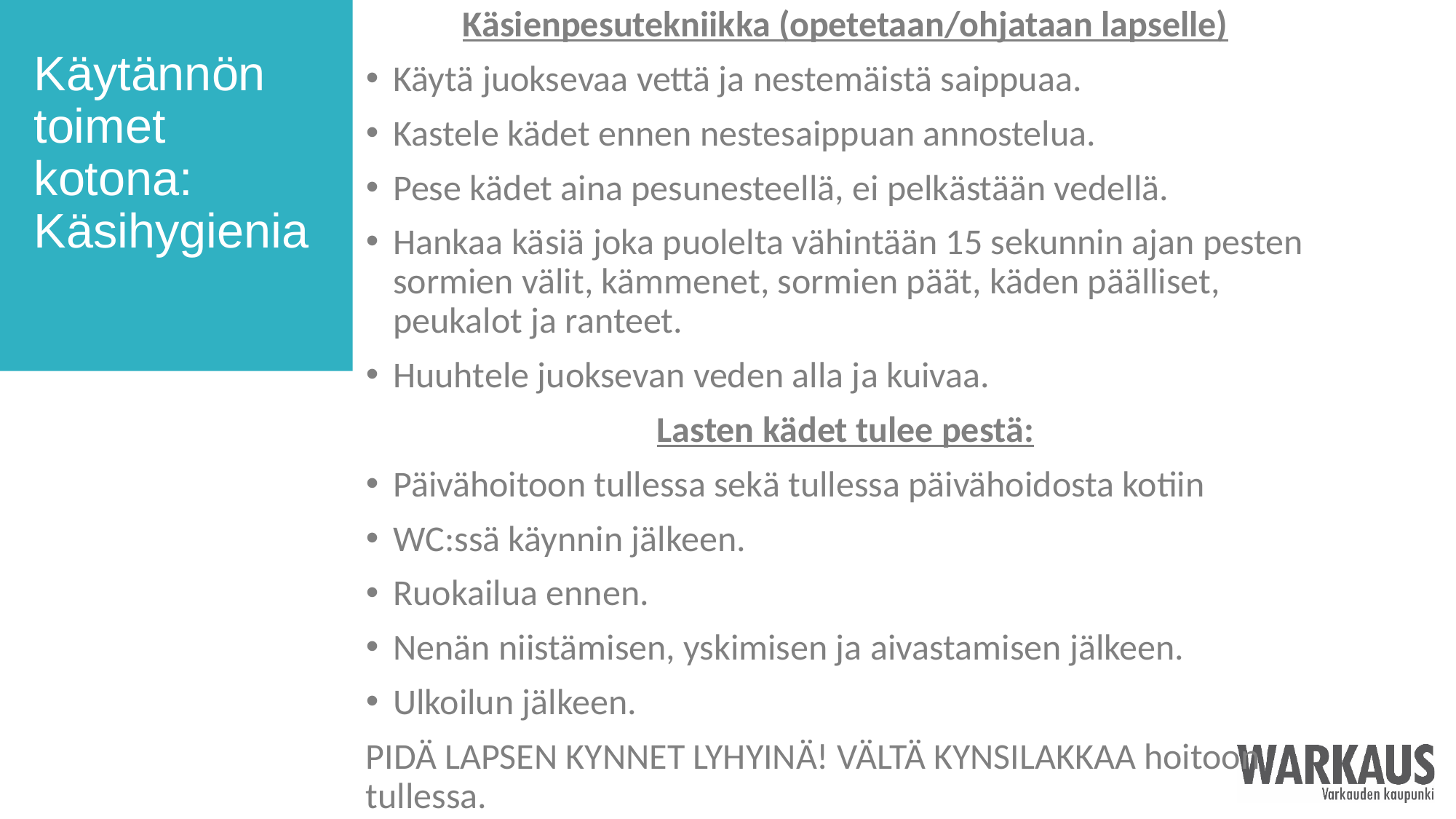

Käsienpesutekniikka (opetetaan/ohjataan lapselle)
Käytä juoksevaa vettä ja nestemäistä saippuaa.
Kastele kädet ennen nestesaippuan annostelua.
Pese kädet aina pesunesteellä, ei pelkästään vedellä.
Hankaa käsiä joka puolelta vähintään 15 sekunnin ajan pesten sormien välit, kämmenet, sormien päät, käden päälliset, peukalot ja ranteet.
Huuhtele juoksevan veden alla ja kuivaa.
Lasten kädet tulee pestä:
Päivähoitoon tullessa sekä tullessa päivähoidosta kotiin
WC:ssä käynnin jälkeen.
Ruokailua ennen.
Nenän niistämisen, yskimisen ja aivastamisen jälkeen.
Ulkoilun jälkeen.
PIDÄ LAPSEN KYNNET LYHYINÄ! VÄLTÄ KYNSILAKKAA hoitoon tullessa.

# Käytännön toimet kotona: Käsihygienia